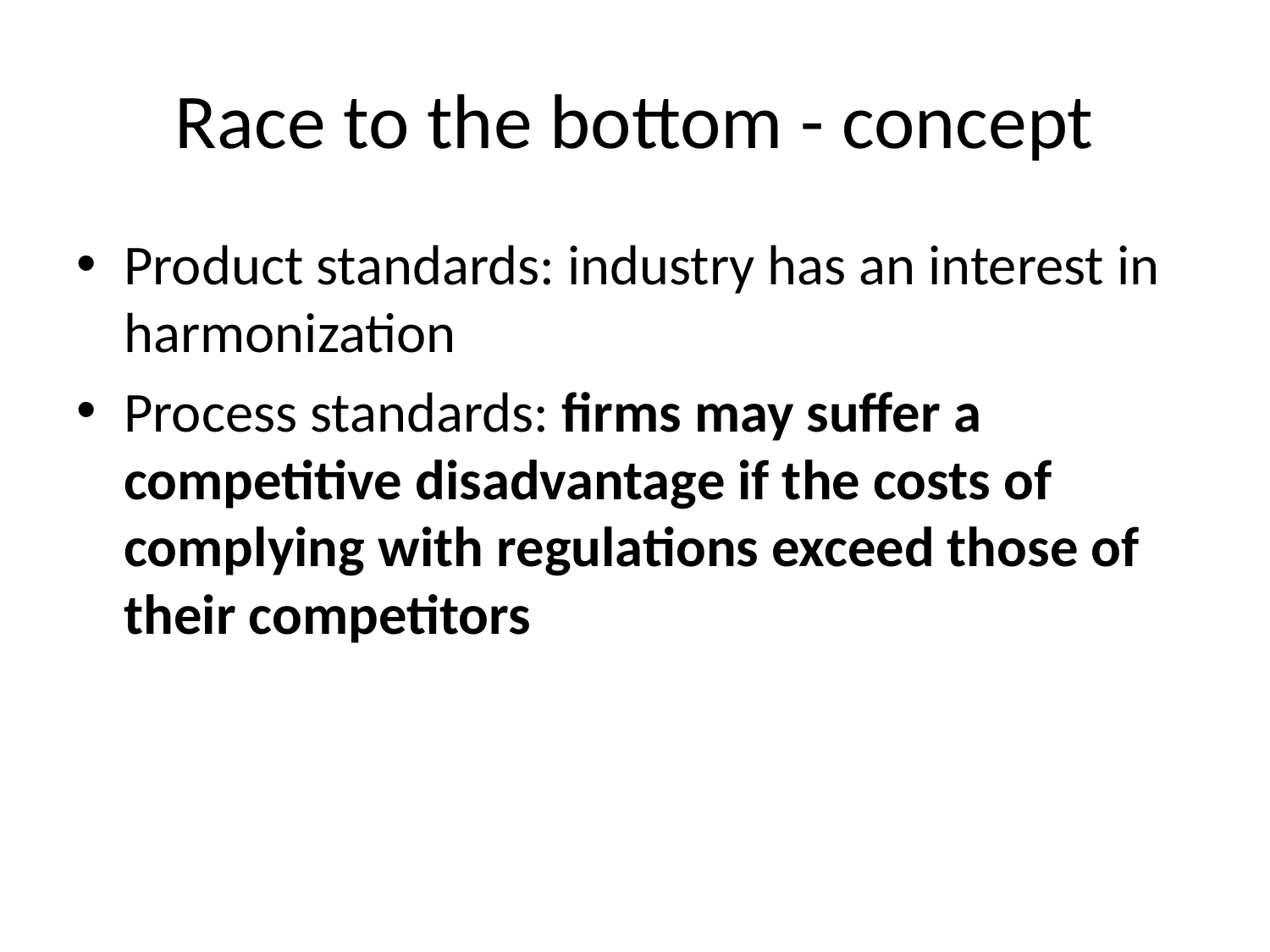

# Race to the bottom - concept
Product standards: industry has an interest in harmonization
Process standards: firms may suffer a competitive disadvantage if the costs of complying with regulations exceed those of their competitors